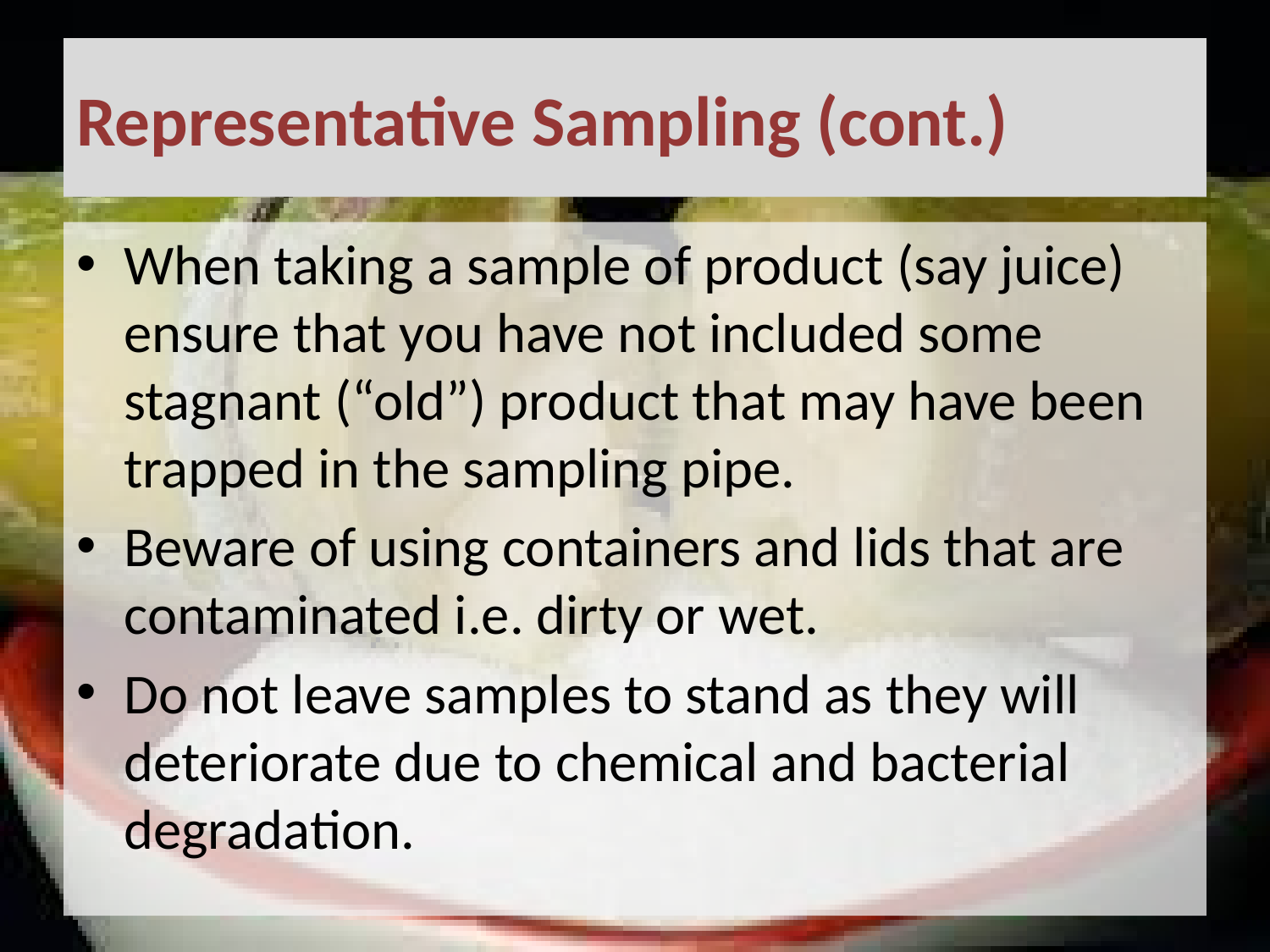

# Representative Sampling (cont.)
When taking a sample of product (say juice) ensure that you have not included some stagnant (“old”) product that may have been trapped in the sampling pipe.
Beware of using containers and lids that are contaminated i.e. dirty or wet.
Do not leave samples to stand as they will deteriorate due to chemical and bacterial degradation.